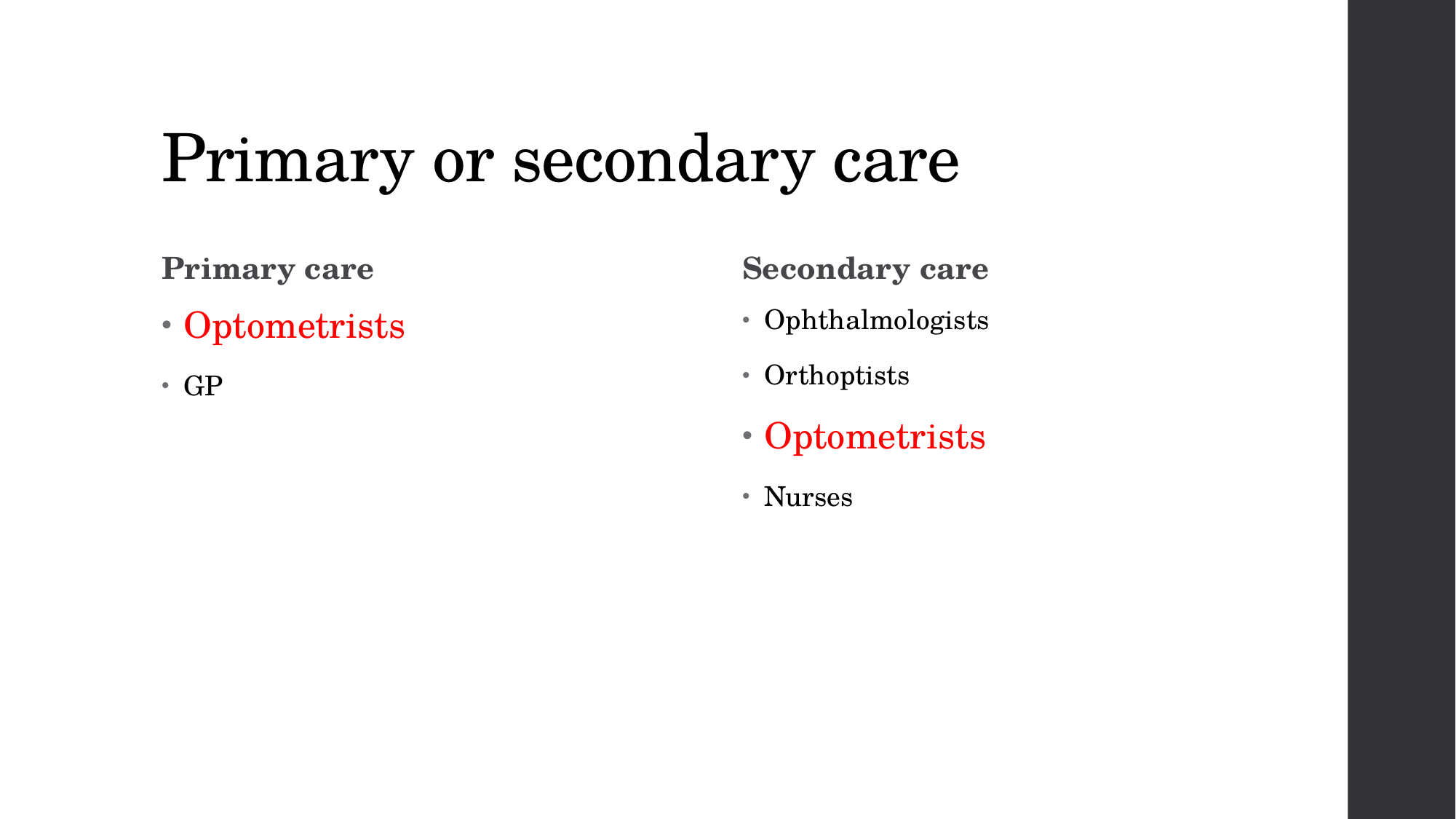

# Primary or secondary care
Primary care
Secondary care
Optometrists
GP
Ophthalmologists
Orthoptists
Optometrists
Nurses